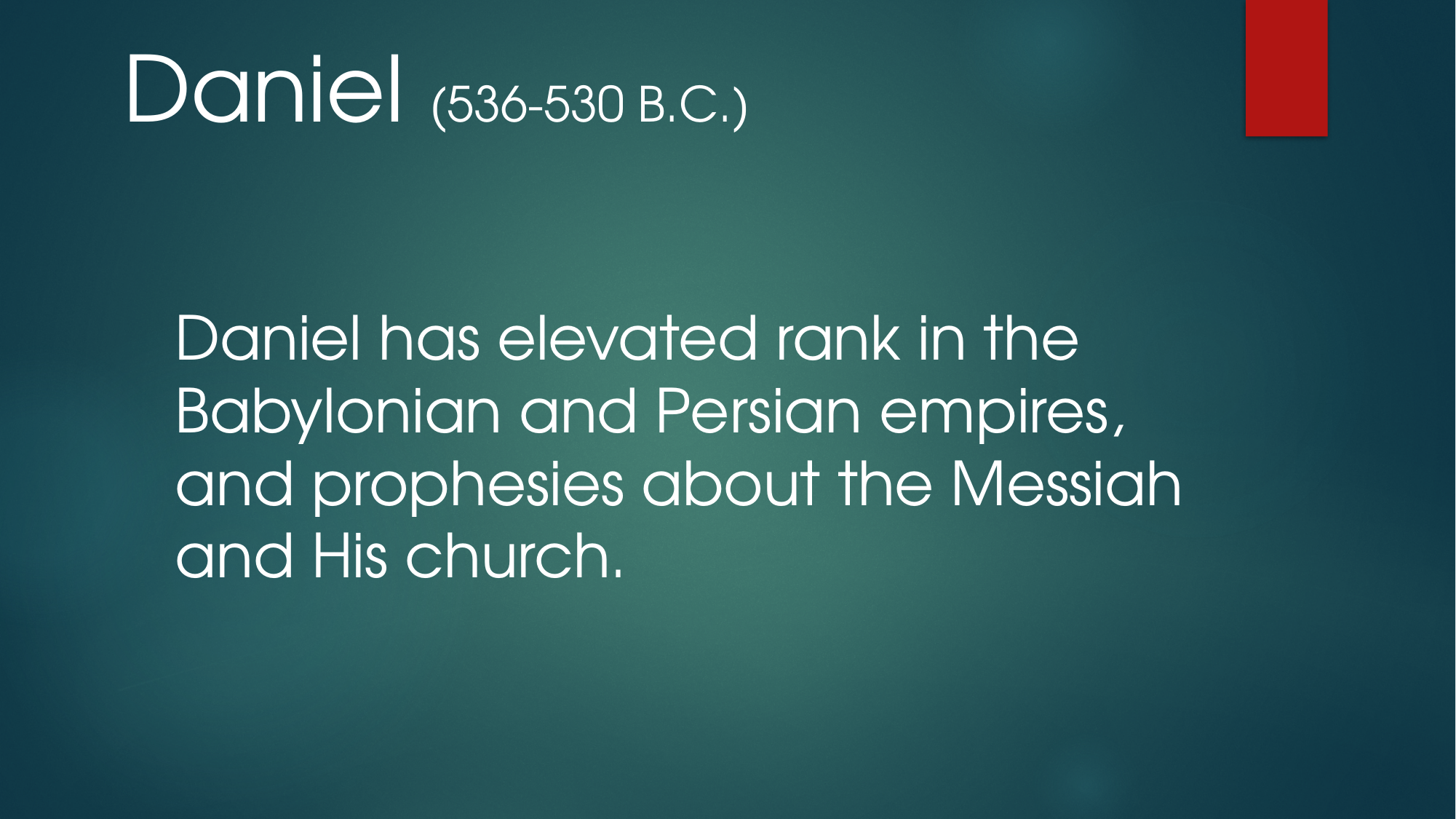

Daniel (536-530 B.C.)
Daniel has elevated rank in the
Babylonian and Persian empires,
and prophesies about the Messiah
and His church.